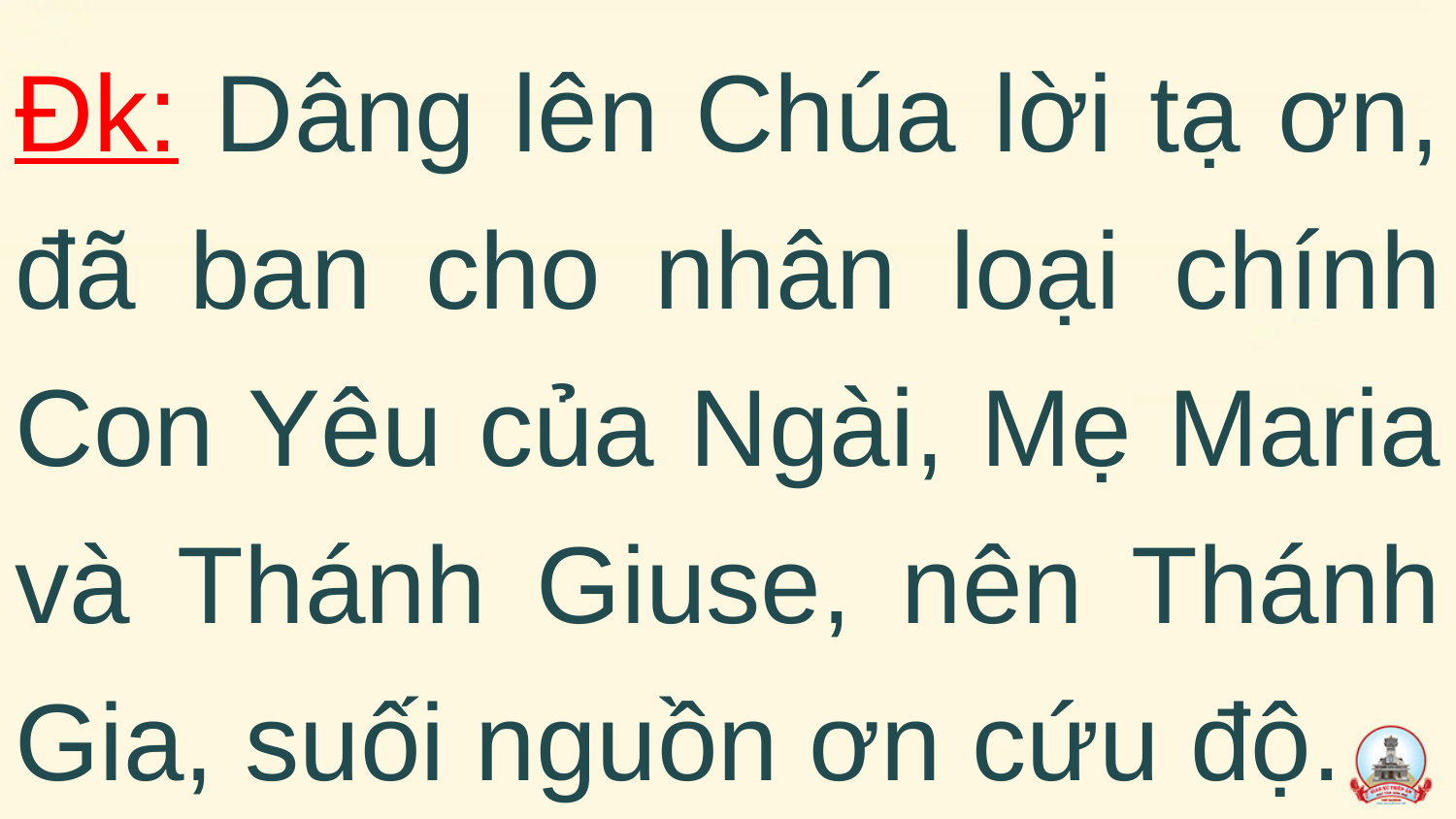

# Đk: Dâng lên Chúa lời tạ ơn, đã ban cho nhân loại chính Con Yêu của Ngài, Mẹ Maria và Thánh Giuse, nên Thánh Gia, suối nguồn ơn cứu độ.